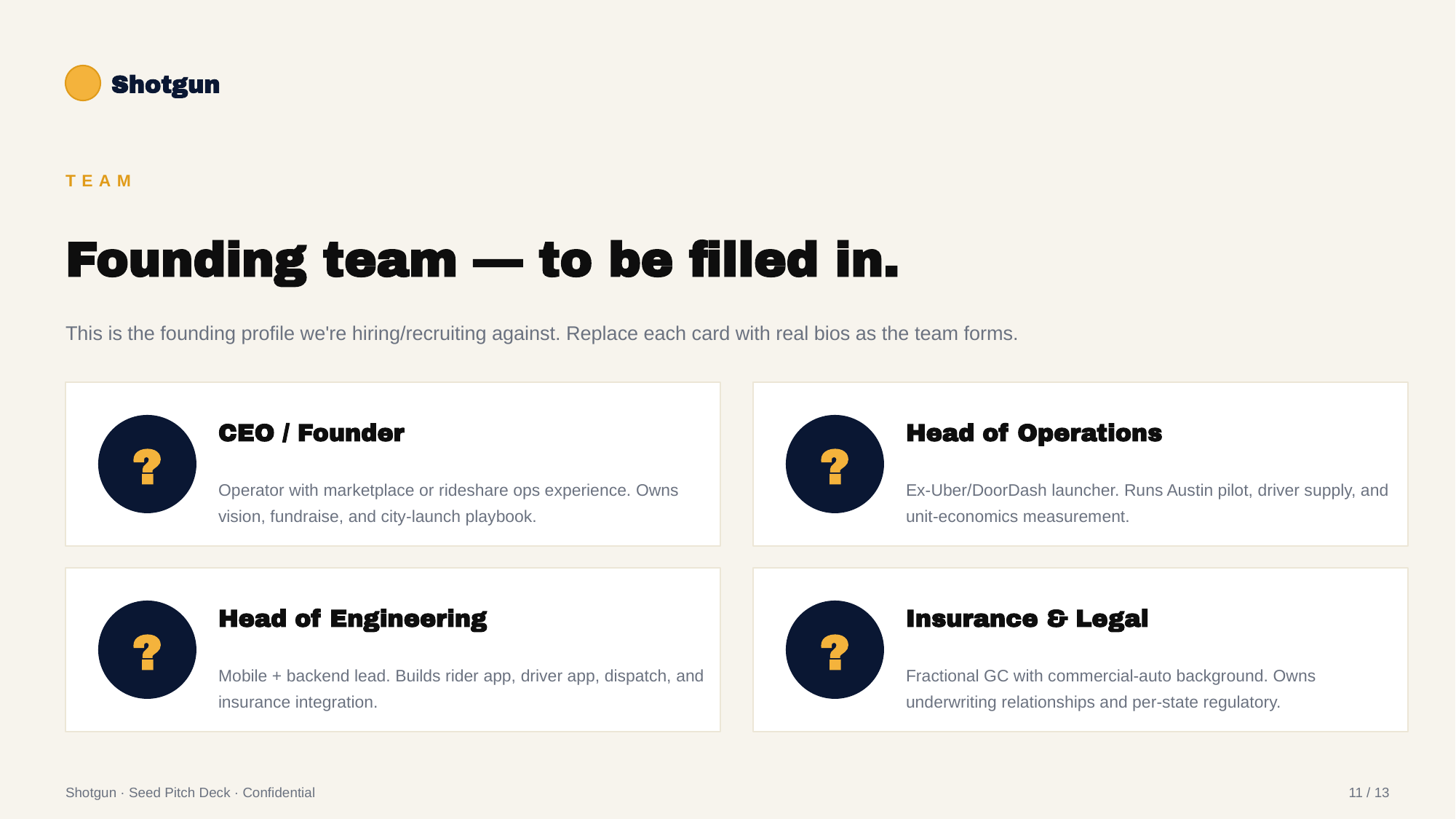

Shotgun

TEAM
Founding team — to be filled in.
This is the founding profile we're hiring/recruiting against. Replace each card with real bios as the team forms.

CEO / Founder
Head of Operations

?

?
Operator with marketplace or rideshare ops experience. Owns vision, fundraise, and city-launch playbook.
Ex-Uber/DoorDash launcher. Runs Austin pilot, driver supply, and unit-economics measurement.

Head of Engineering
Insurance & Legal

?

?
Mobile + backend lead. Builds rider app, driver app, dispatch, and insurance integration.
Fractional GC with commercial-auto background. Owns underwriting relationships and per-state regulatory.
Shotgun · Seed Pitch Deck · Confidential
11 / 13